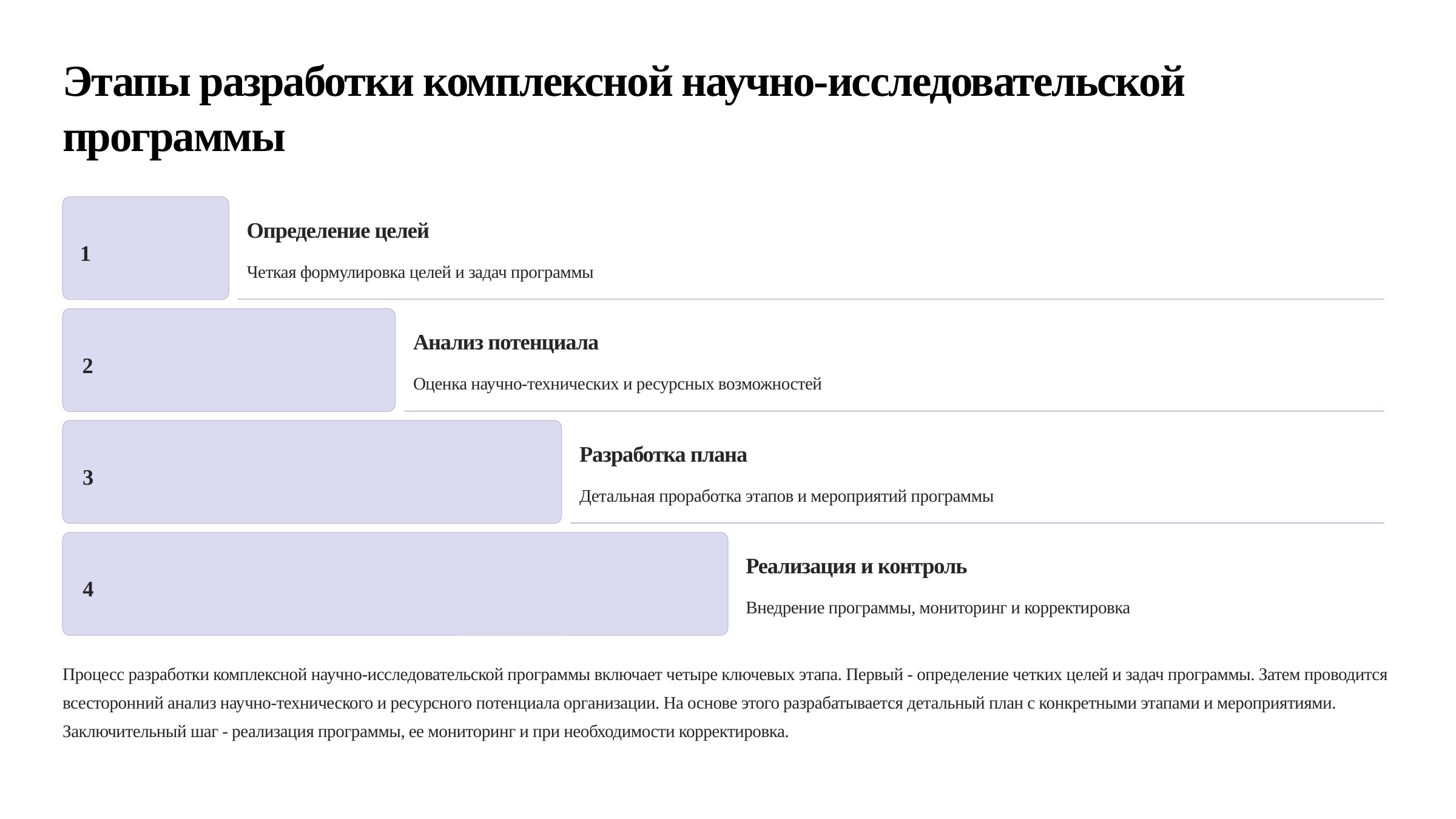

Этапы разработки комплексной научно-исследовательской программы

Определение целей
1
Четкая формулировка целей и задач программы

Анализ потенциала
2
Оценка научно-технических и ресурсных возможностей

Разработка плана
3
Детальная проработка этапов и мероприятий программы

Реализация и контроль
4
Внедрение программы, мониторинг и корректировка
Процесс разработки комплексной научно-исследовательской программы включает четыре ключевых этапа. Первый - определение четких целей и задач программы. Затем проводится всесторонний анализ научно-технического и ресурсного потенциала организации. На основе этого разрабатывается детальный план с конкретными этапами и мероприятиями. Заключительный шаг - реализация программы, ее мониторинг и при необходимости корректировка.